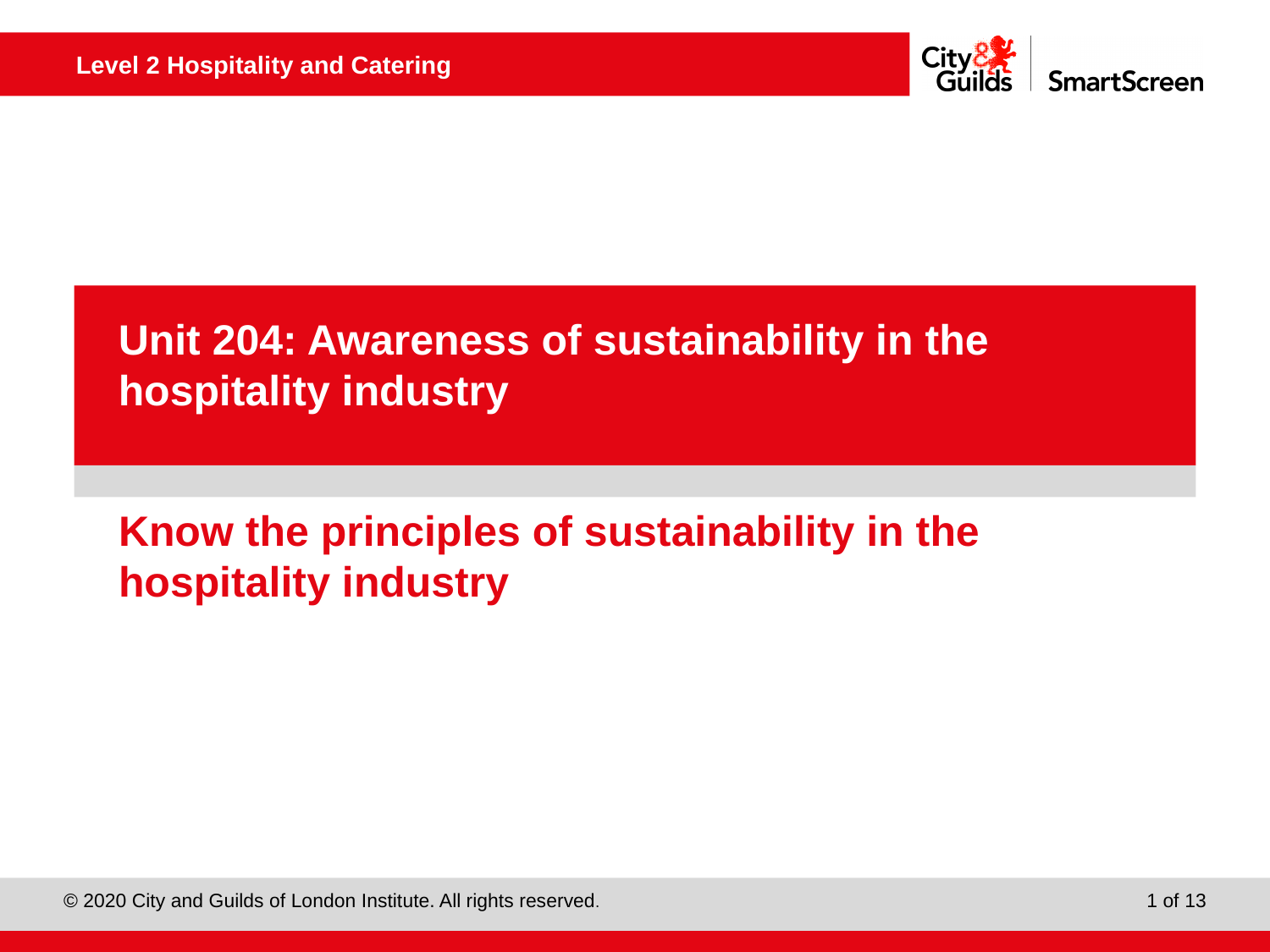

PowerPoint presentation

Unit 204: Awareness of sustainability in the hospitality industry

# Know the principles of sustainability in the hospitality industry